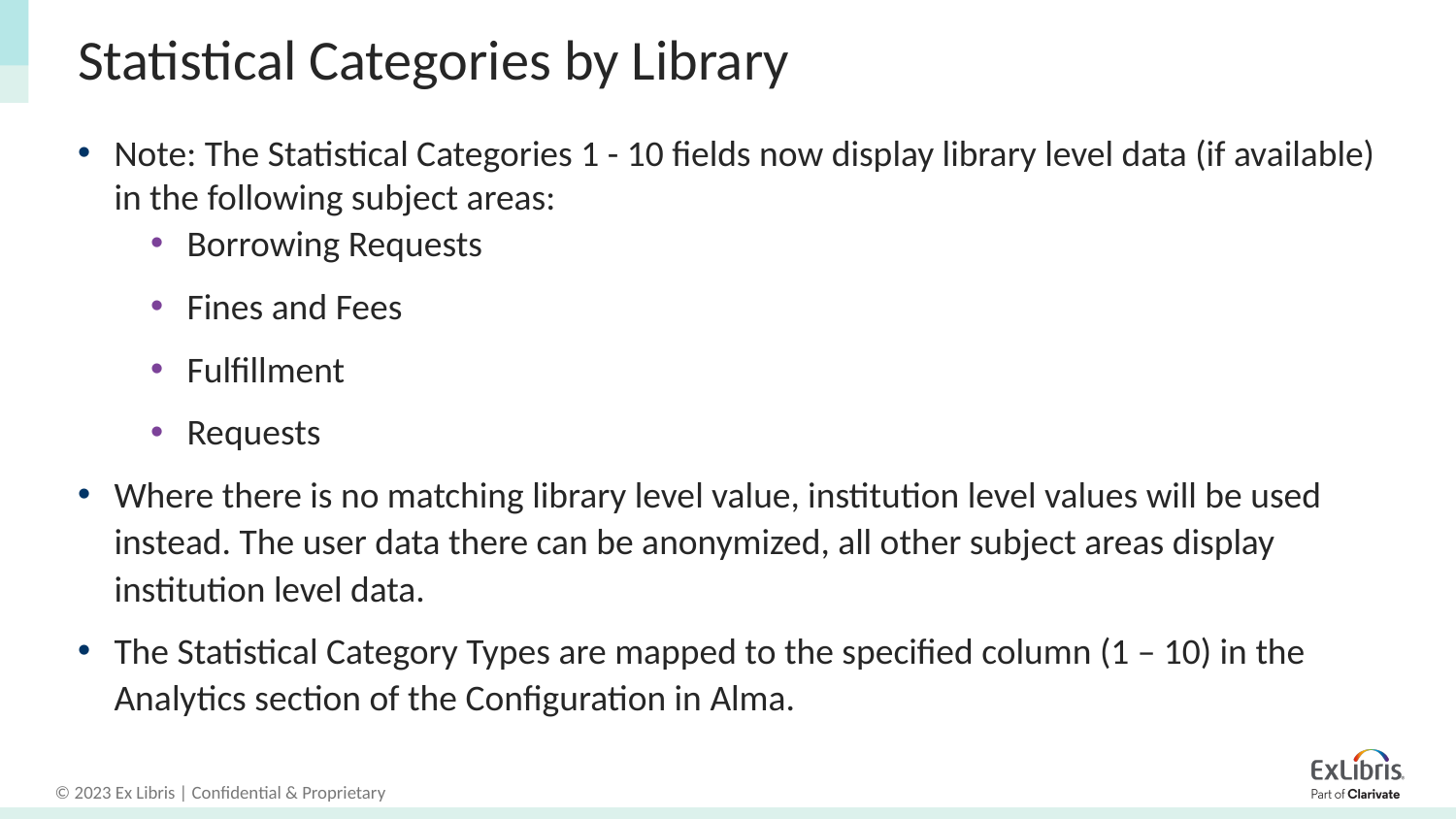

# Statistical Categories by Library
Note: The Statistical Categories 1 - 10 fields now display library level data (if available) in the following subject areas:
Borrowing Requests
Fines and Fees
Fulfillment
Requests
Where there is no matching library level value, institution level values will be used instead. The user data there can be anonymized, all other subject areas display institution level data.
The Statistical Category Types are mapped to the specified column (1 – 10) in the Analytics section of the Configuration in Alma.